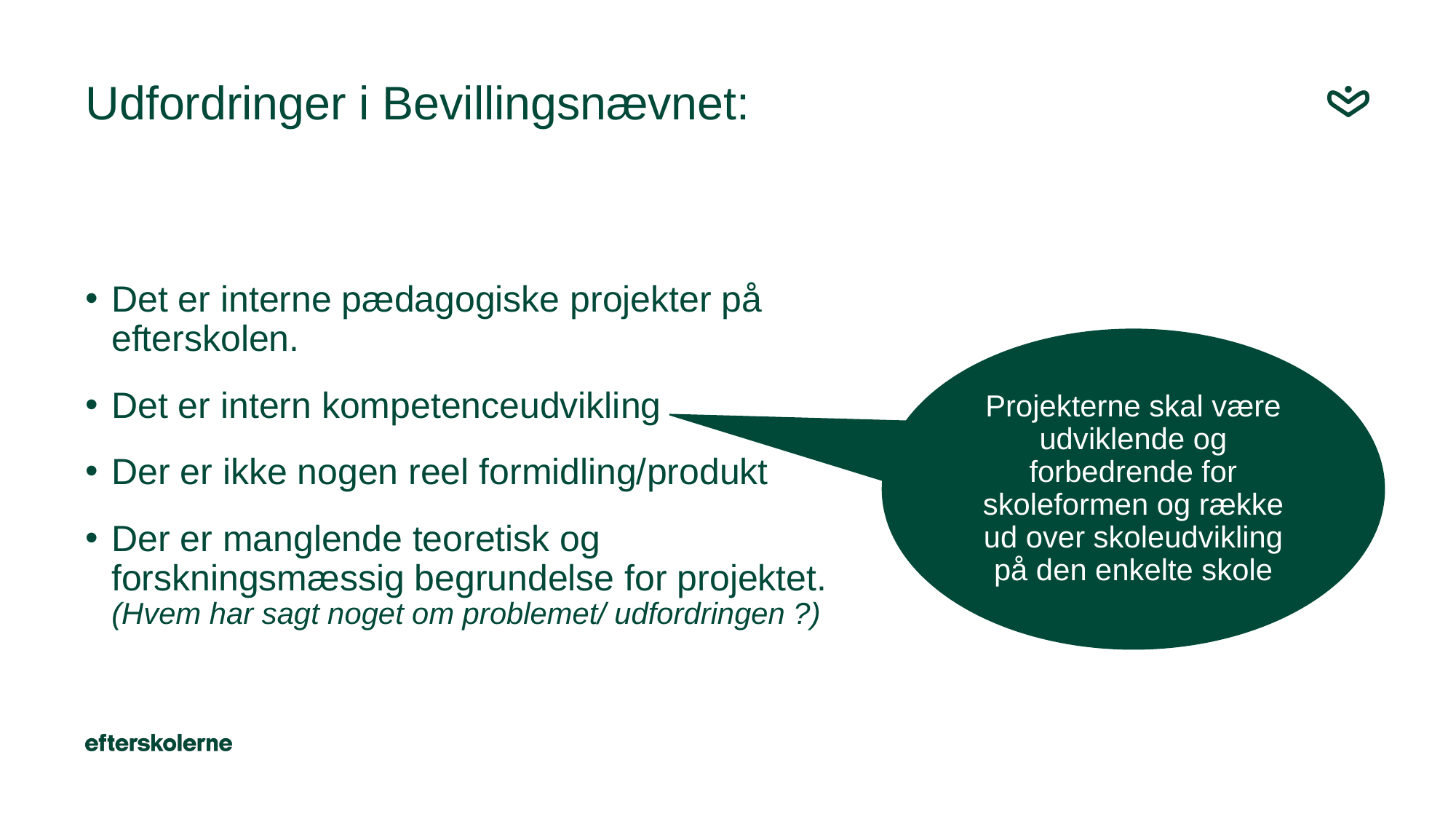

# Udfordringer i Bevillingsnævnet:
Det er interne pædagogiske projekter på efterskolen.
Det er intern kompetenceudvikling
Der er ikke nogen reel formidling/produkt
Der er manglende teoretisk og forskningsmæssig begrundelse for projektet. (Hvem har sagt noget om problemet/ udfordringen ?)

Projekterne skal være udviklende og forbedrende for skoleformen og række ud over skoleudvikling på den enkelte skole